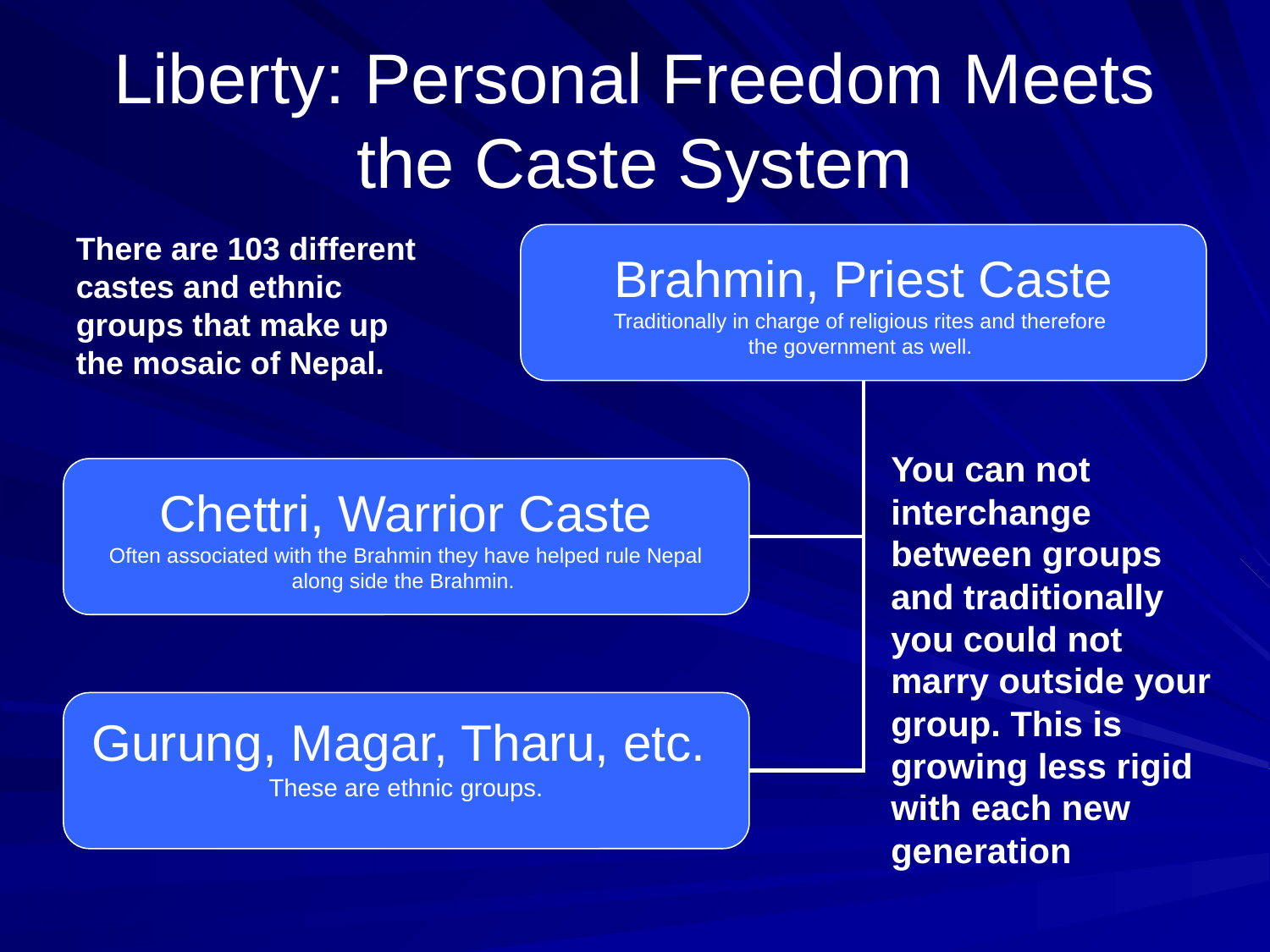

# Liberty: Personal Freedom Meets the Caste System
There are 103 different castes and ethnic groups that make up the mosaic of Nepal.

Brahmin, Priest Caste
Traditionally in charge of religious rites and therefore
the government as well.
Chettri, Warrior Caste
Often associated with the Brahmin they have helped rule Nepal
along side the Brahmin.
Gurung, Magar, Tharu, etc.
These are ethnic groups.

You can not interchange between groups and traditionally you could not marry outside your group. This is growing less rigid with each new generation